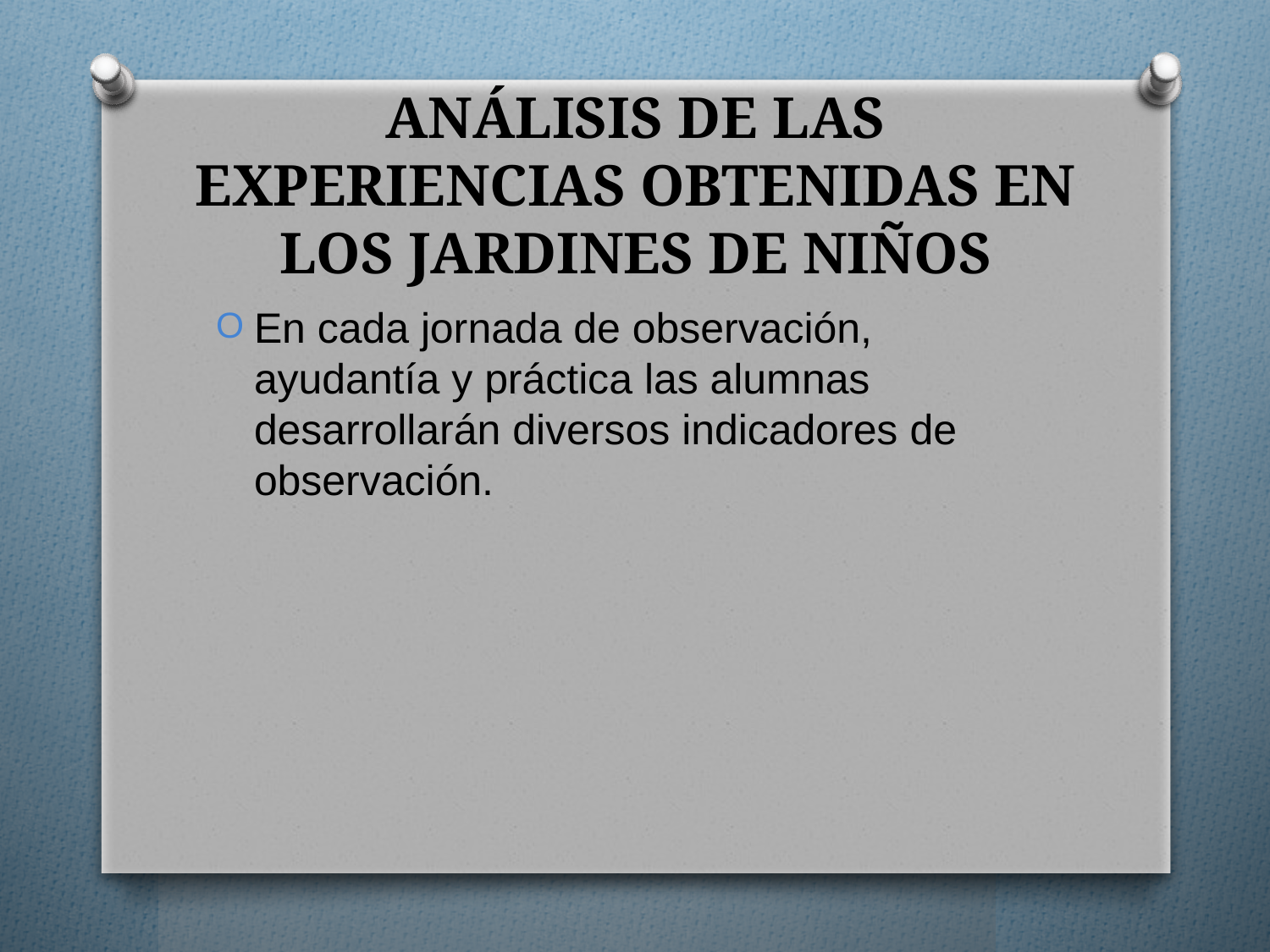

# ANÁLISIS DE LAS EXPERIENCIAS OBTENIDAS EN LOS JARDINES DE NIÑOS
En cada jornada de observación, ayudantía y práctica las alumnas desarrollarán diversos indicadores de observación.